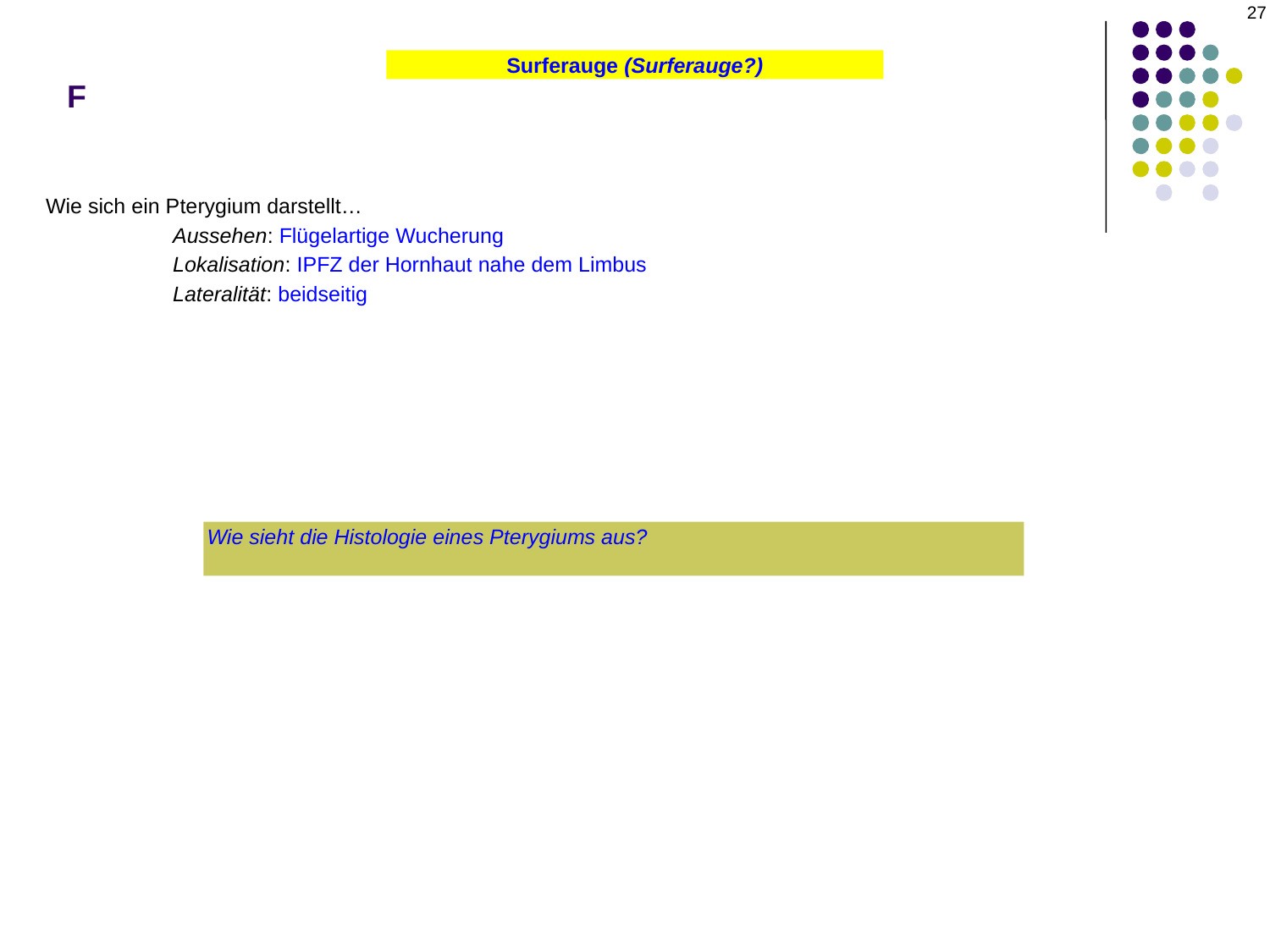

27
# F
Surferauge (Surferauge?)
Wie sich ein Pterygium darstellt…
	Aussehen: Flügelartige Wucherung
	Lokalisation: IPFZ der Hornhaut nahe dem Limbus
	Lateralität: beidseitig

Wie sieht die Histologie eines Pterygiums aus?
Die gleiche wie bei einem Pingueculum – elastoide/elastotische Degeneration